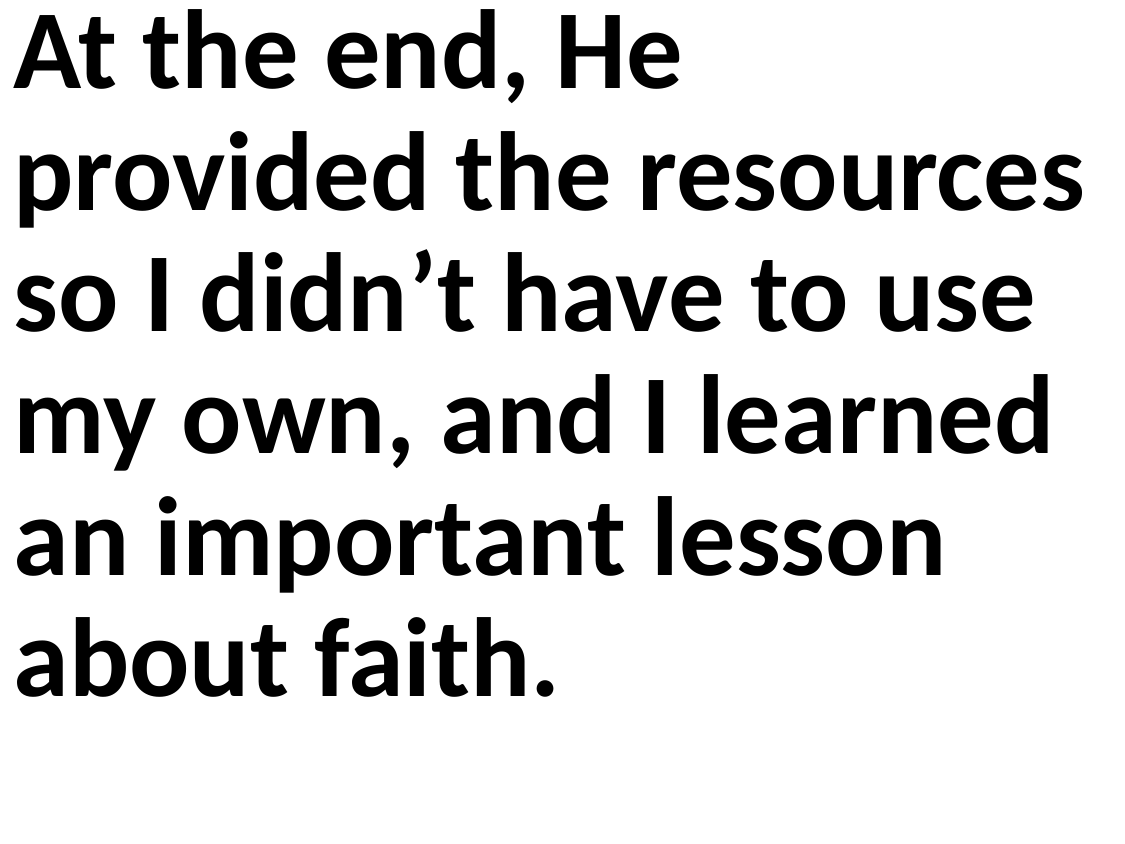

At the end, He provided the resources so I didn’t have to use my own, and I learned an important lesson about faith.